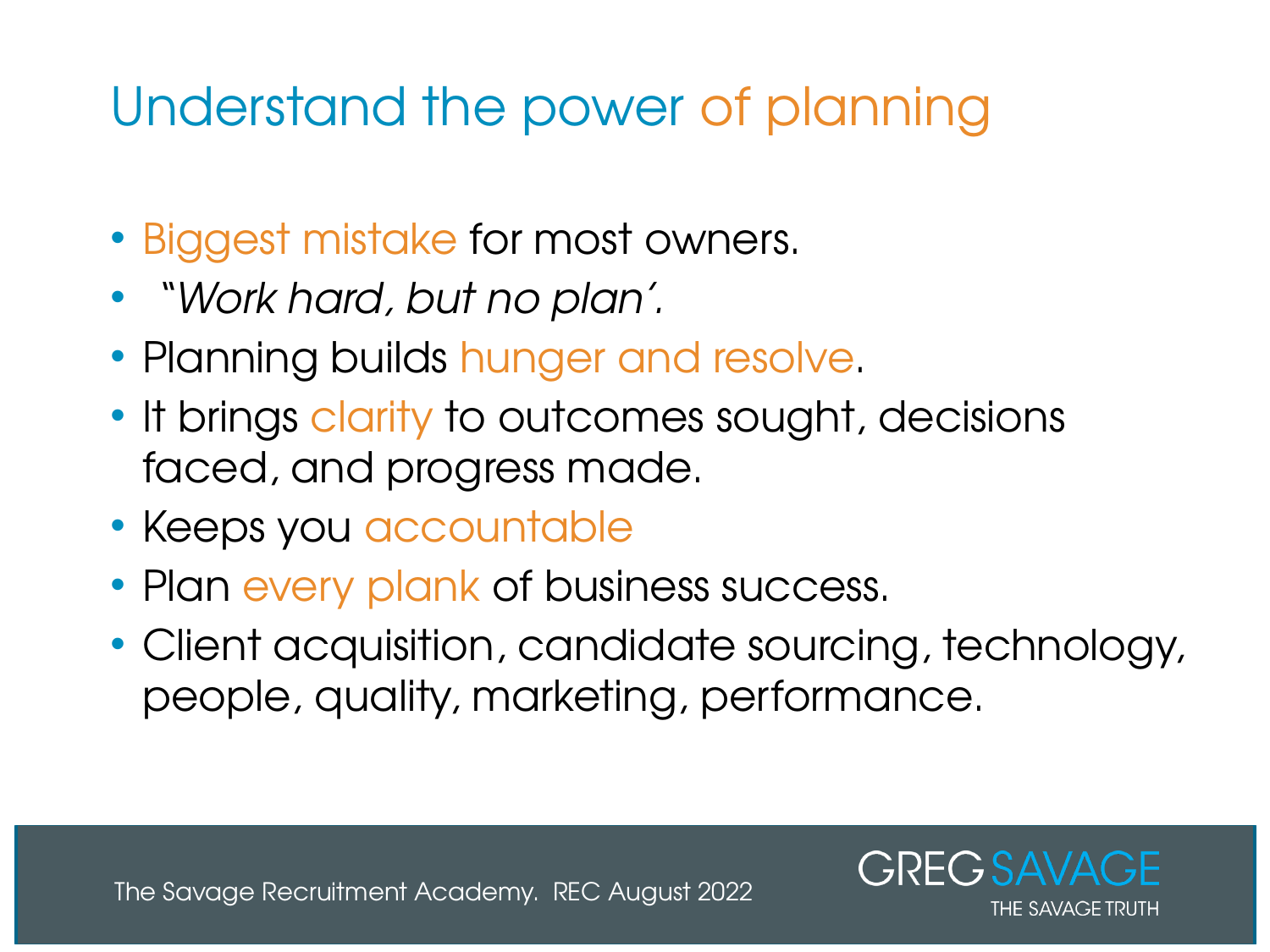

# Understand the power of planning
Biggest mistake for most owners.
 “Work hard, but no plan’.
Planning builds hunger and resolve.
It brings clarity to outcomes sought, decisions faced, and progress made.
Keeps you accountable
Plan every plank of business success.
Client acquisition, candidate sourcing, technology, people, quality, marketing, performance.

The Savage Recruitment Academy.  REC August 2022